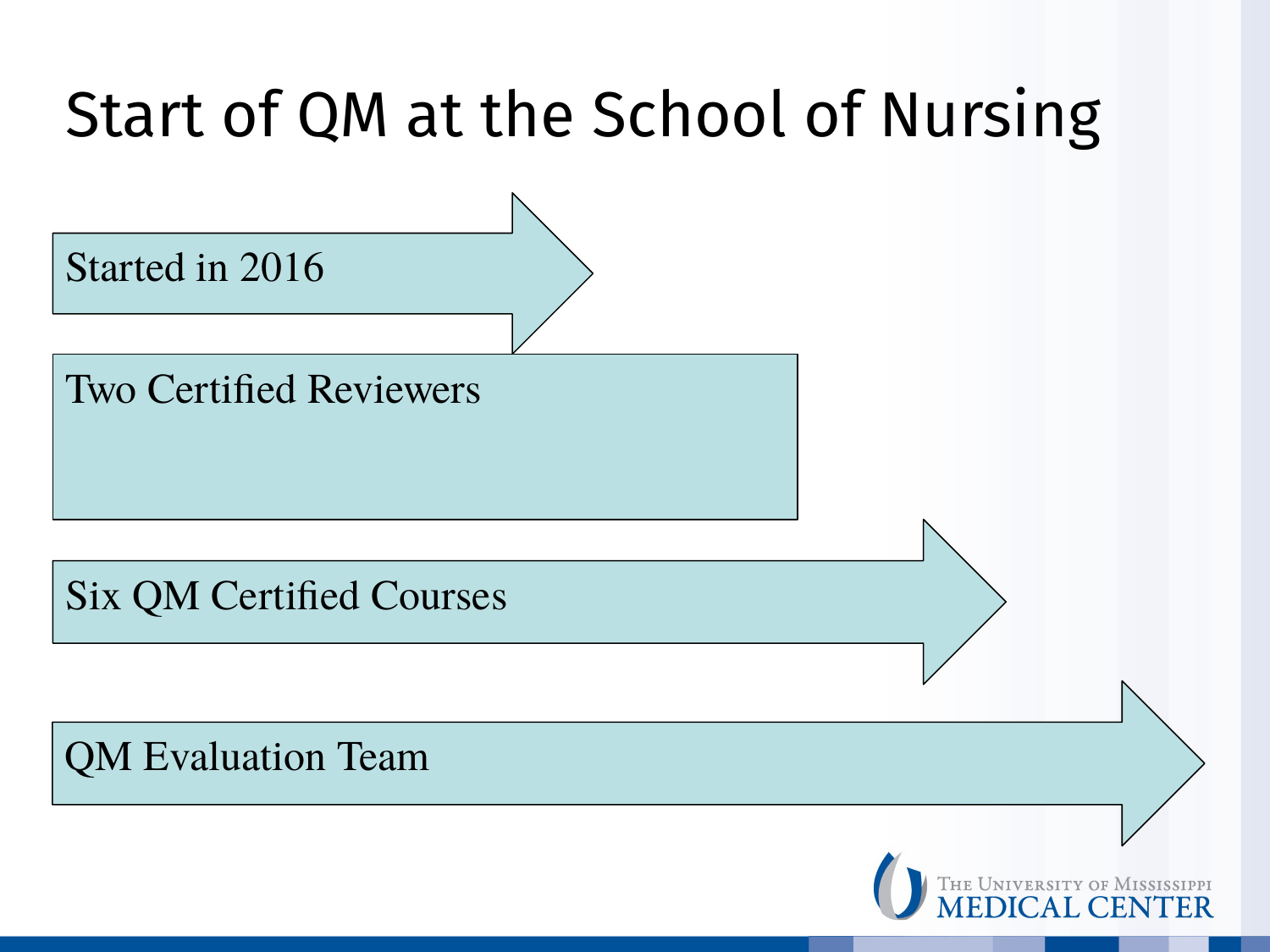

# Start of QM at the School of Nursing
Started in 2016
Two Certified Reviewers
Six QM Certified Courses
QM Evaluation Team